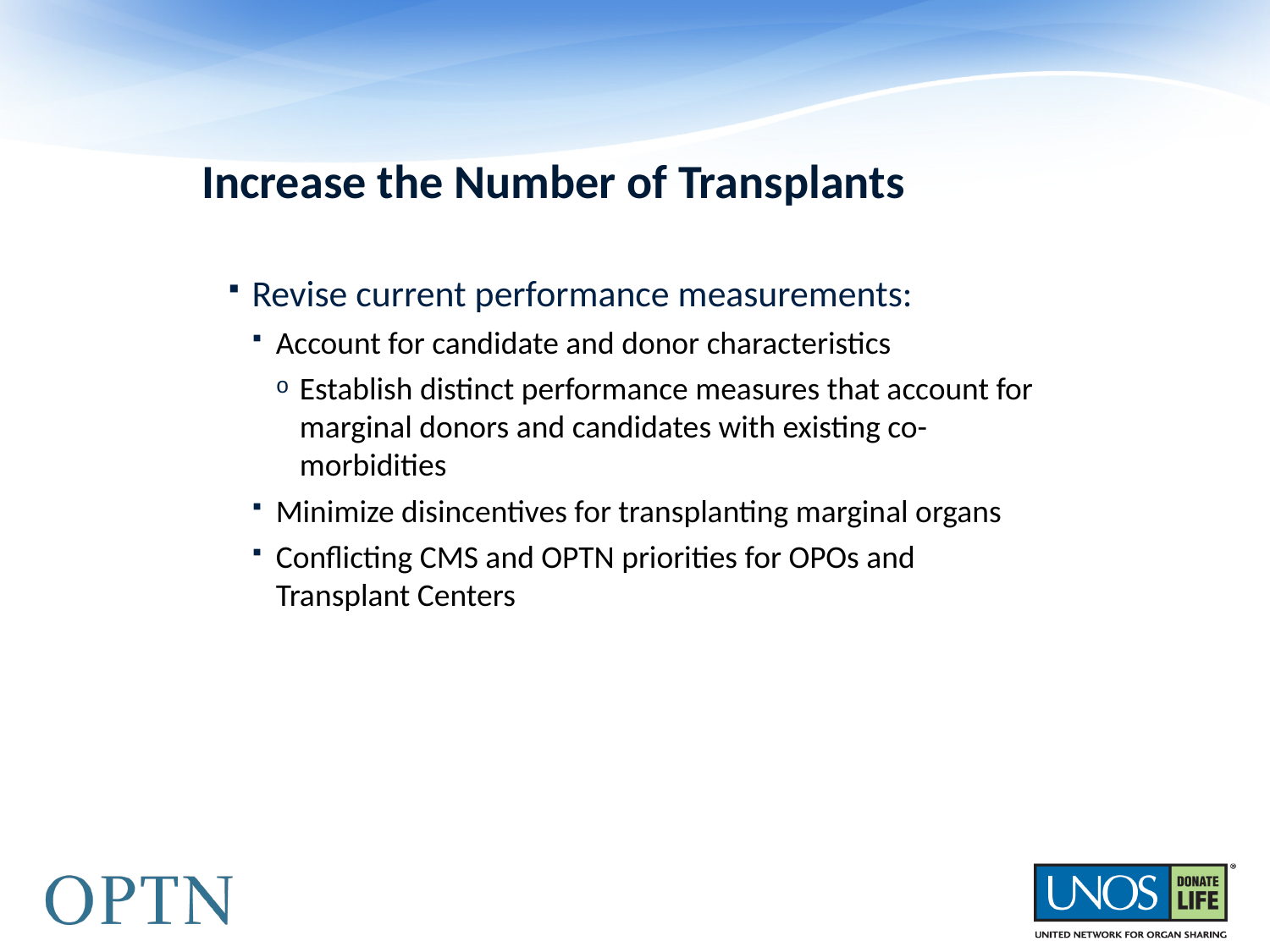

# Increase the Number of Transplants
Revise current performance measurements:
Account for candidate and donor characteristics
Establish distinct performance measures that account for marginal donors and candidates with existing co-morbidities
Minimize disincentives for transplanting marginal organs
Conflicting CMS and OPTN priorities for OPOs and Transplant Centers